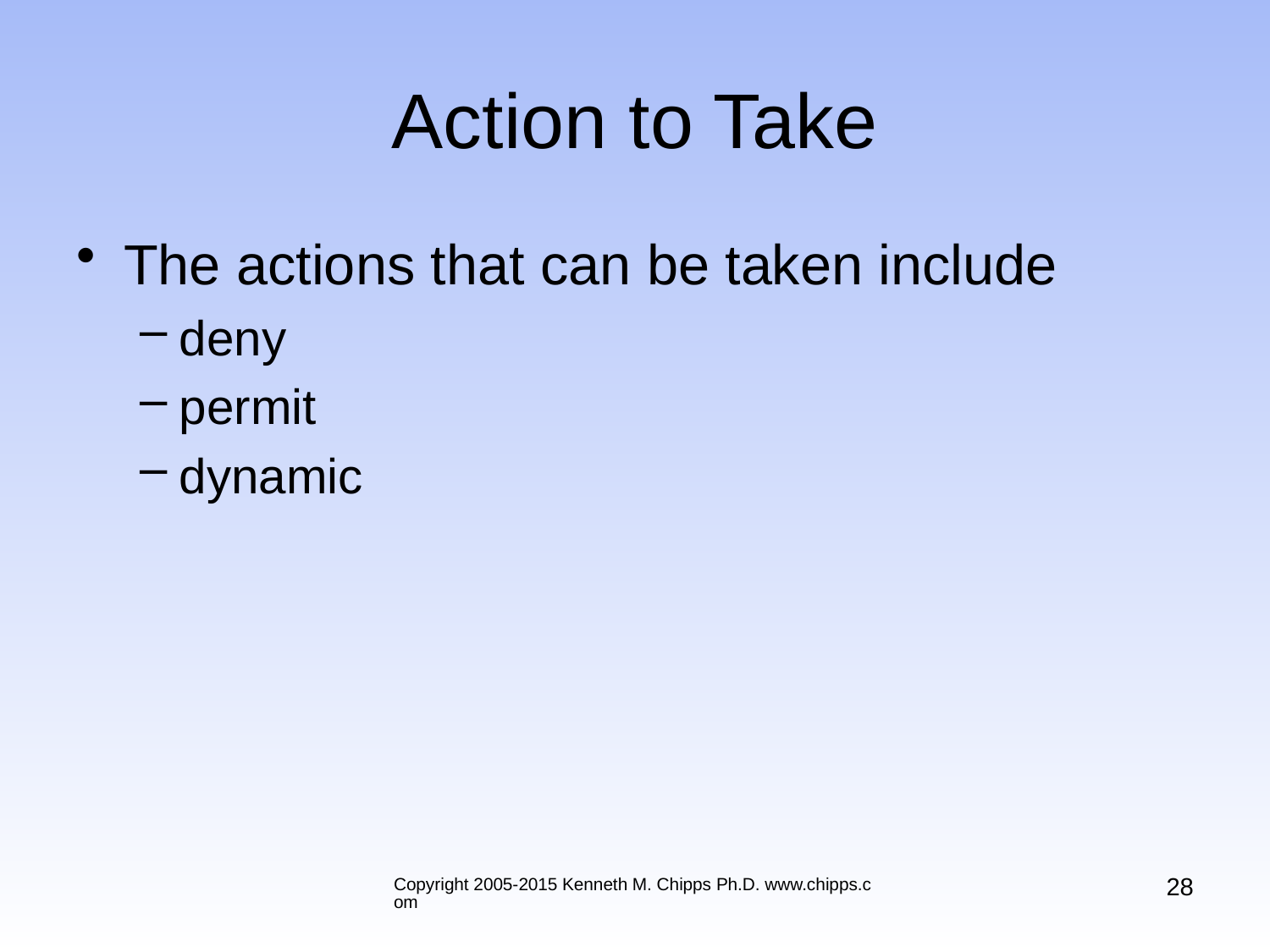

# Action to Take
The actions that can be taken include
deny
permit
dynamic
28
Copyright 2005-2015 Kenneth M. Chipps Ph.D. www.chipps.com